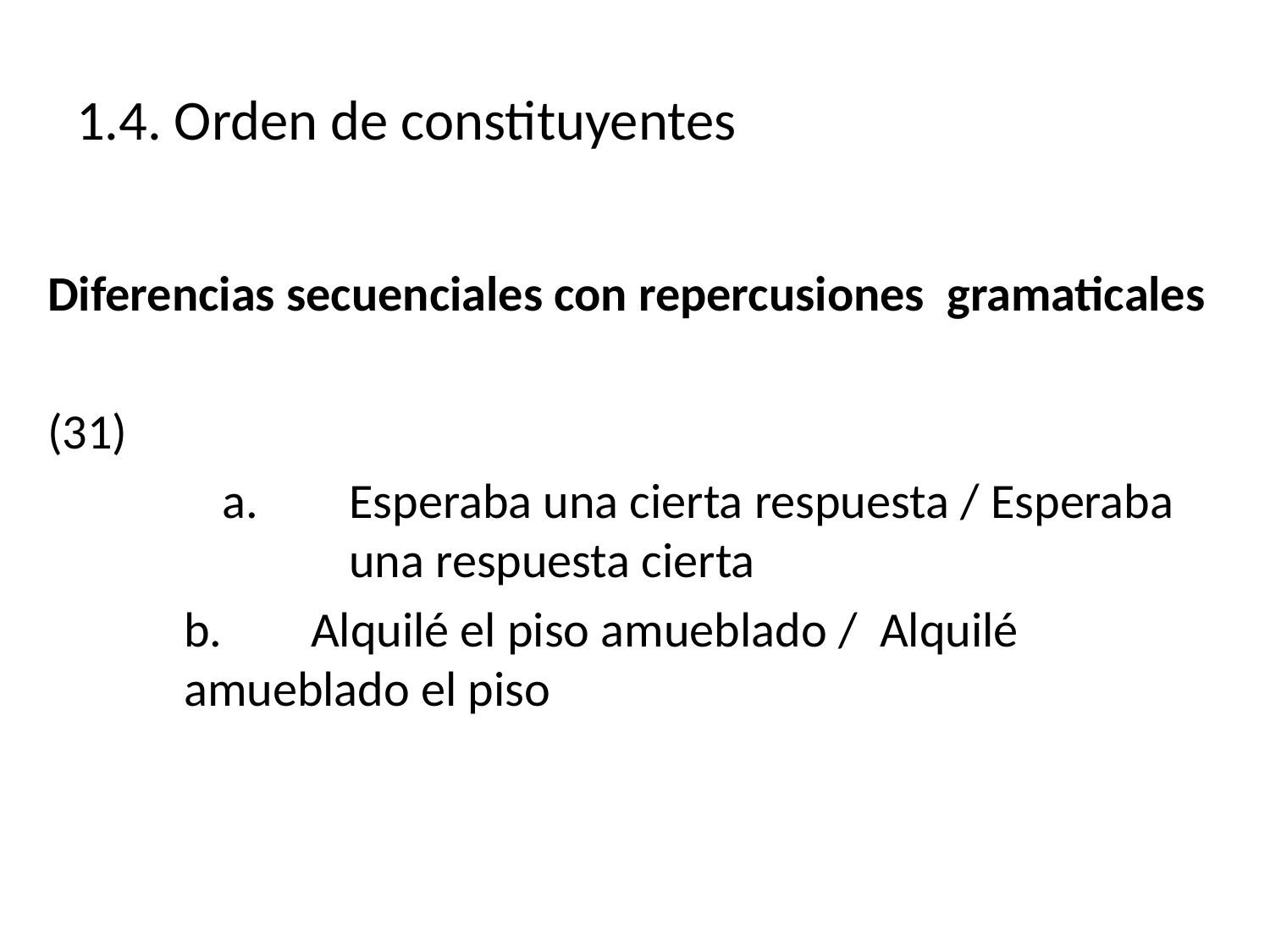

# 1.4. Orden de constituyentes

Diferencias secuenciales con repercusiones  gramaticales

(31)
		a.	Esperaba una cierta respuesta / Esperaba 		una respuesta cierta
	b.	Alquilé el piso amueblado /  Alquilé amueblado el piso